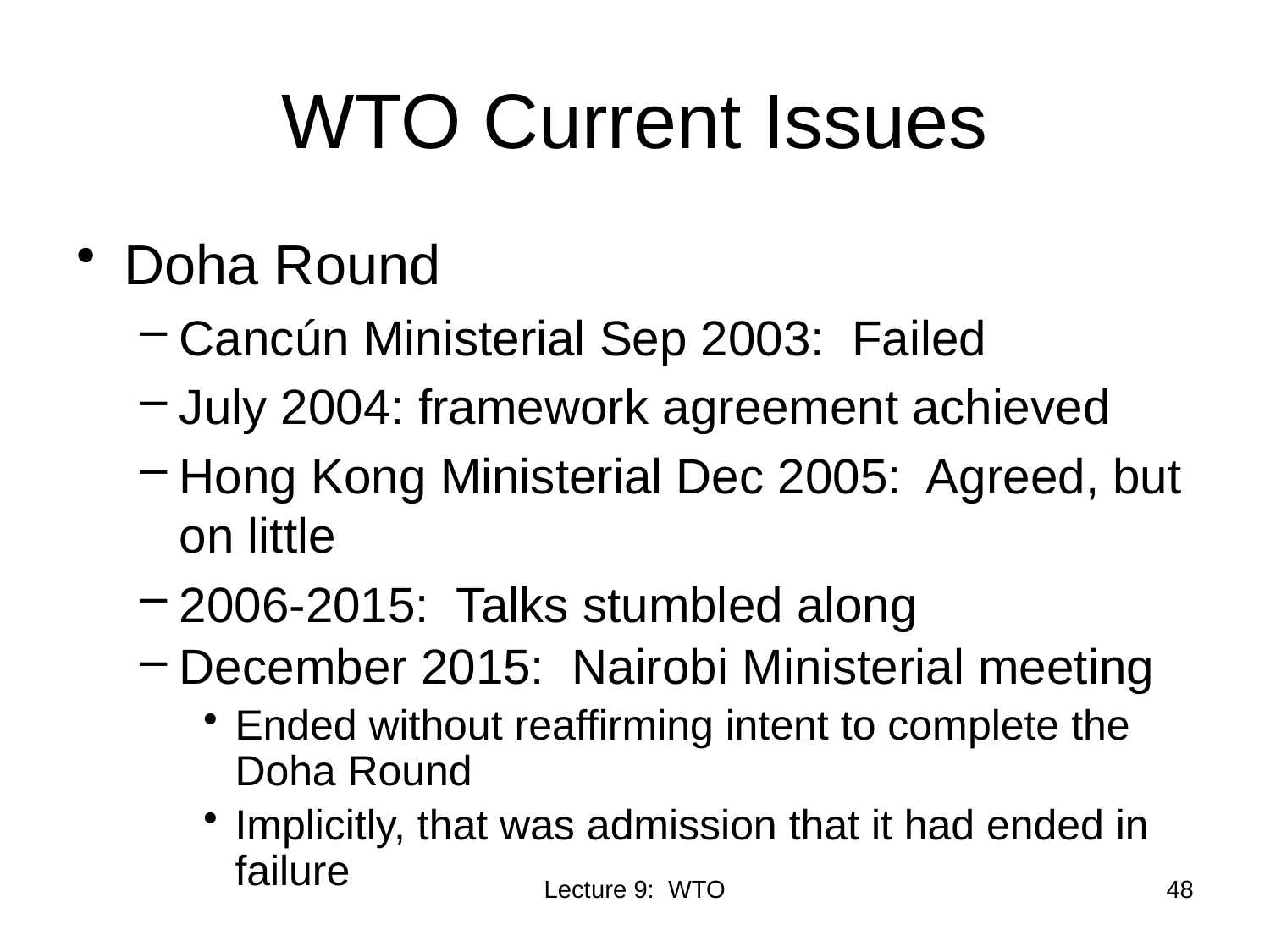

# WTO Current Issues
Doha Round
Cancún Ministerial Sep 2003:  Failed
July 2004: framework agreement achieved
Hong Kong Ministerial Dec 2005:  Agreed, but on little
2006-2015:  Talks stumbled along
December 2015:  Nairobi Ministerial meeting
Ended without reaffirming intent to complete the Doha Round
Implicitly, that was admission that it had ended in failure

Lecture 9:  WTO
48